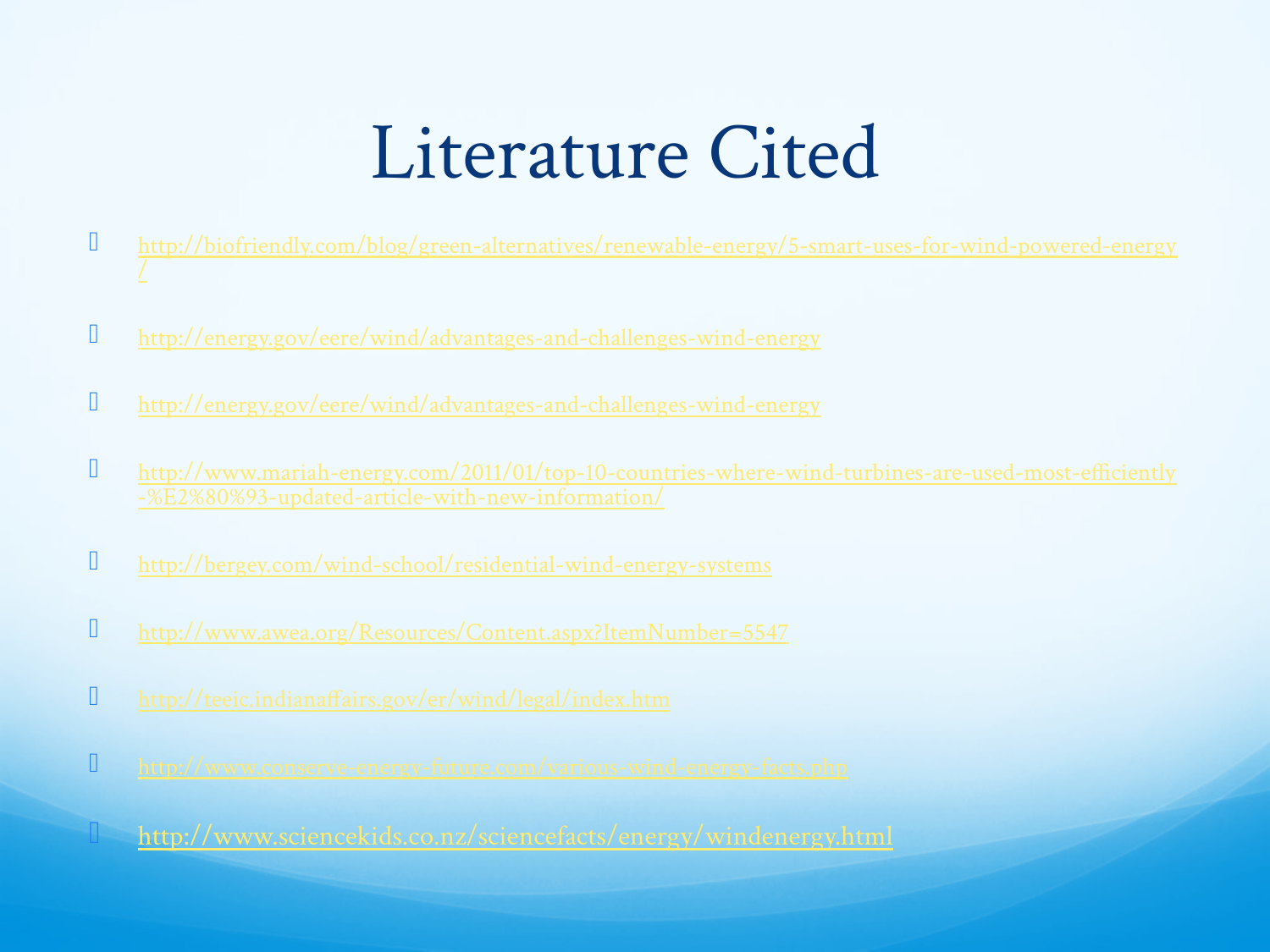

# Literature Cited
http://biofriendly.com/blog/green-alternatives/renewable-energy/5-smart-uses-for-wind-powered-energy/
http://energy.gov/eere/wind/advantages-and-challenges-wind-energy
http://energy.gov/eere/wind/advantages-and-challenges-wind-energy
http://www.mariah-energy.com/2011/01/top-10-countries-where-wind-turbines-are-used-most-efficiently-%E2%80%93-updated-article-with-new-information/
http://bergey.com/wind-school/residential-wind-energy-systems
http://www.awea.org/Resources/Content.aspx?ItemNumber=5547
http://teeic.indianaffairs.gov/er/wind/legal/index.htm
http://www.conserve-energy-future.com/various-wind-energy-facts.php
http://www.sciencekids.co.nz/sciencefacts/energy/windenergy.html